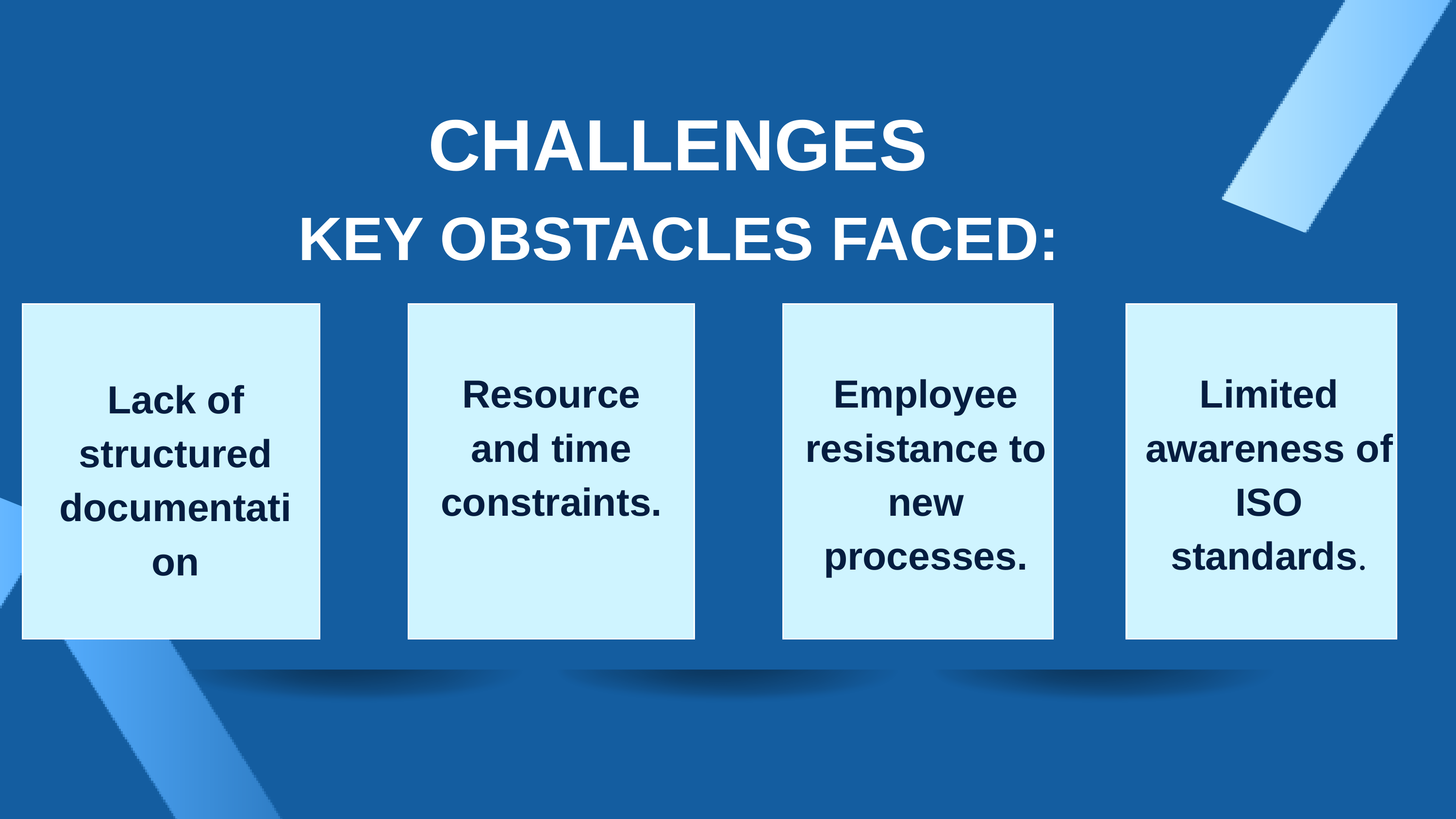

CHALLENGES
KEY OBSTACLES FACED:

Resource and time constraints.

Employee resistance to new processes.

Limited awareness of ISO standards.

Lack of structured documentation